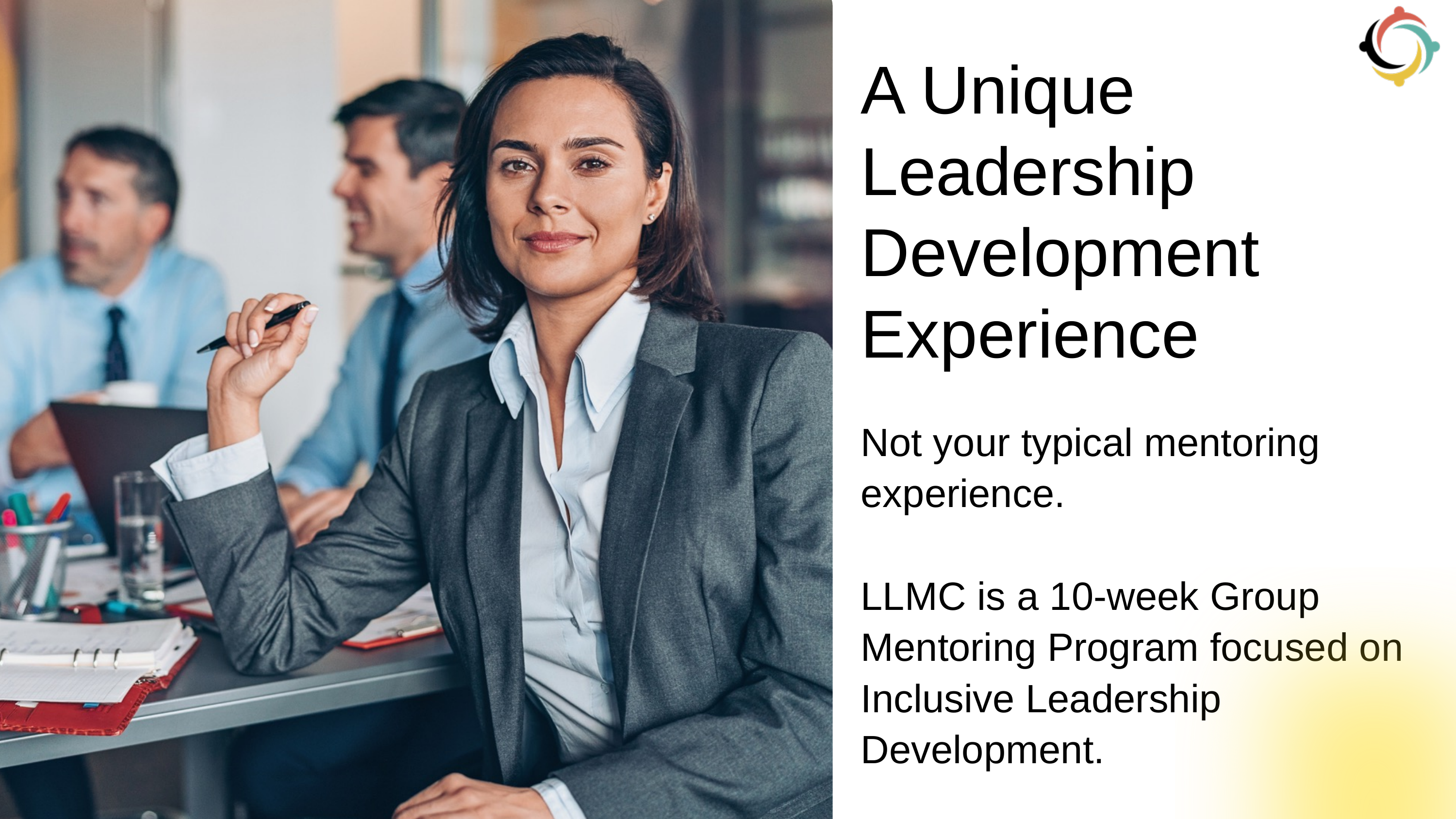

A Unique Leadership Development Experience
Not your typical mentoring experience.

LLMC is a 10-week Group Mentoring Program focused on Inclusive Leadership Development.